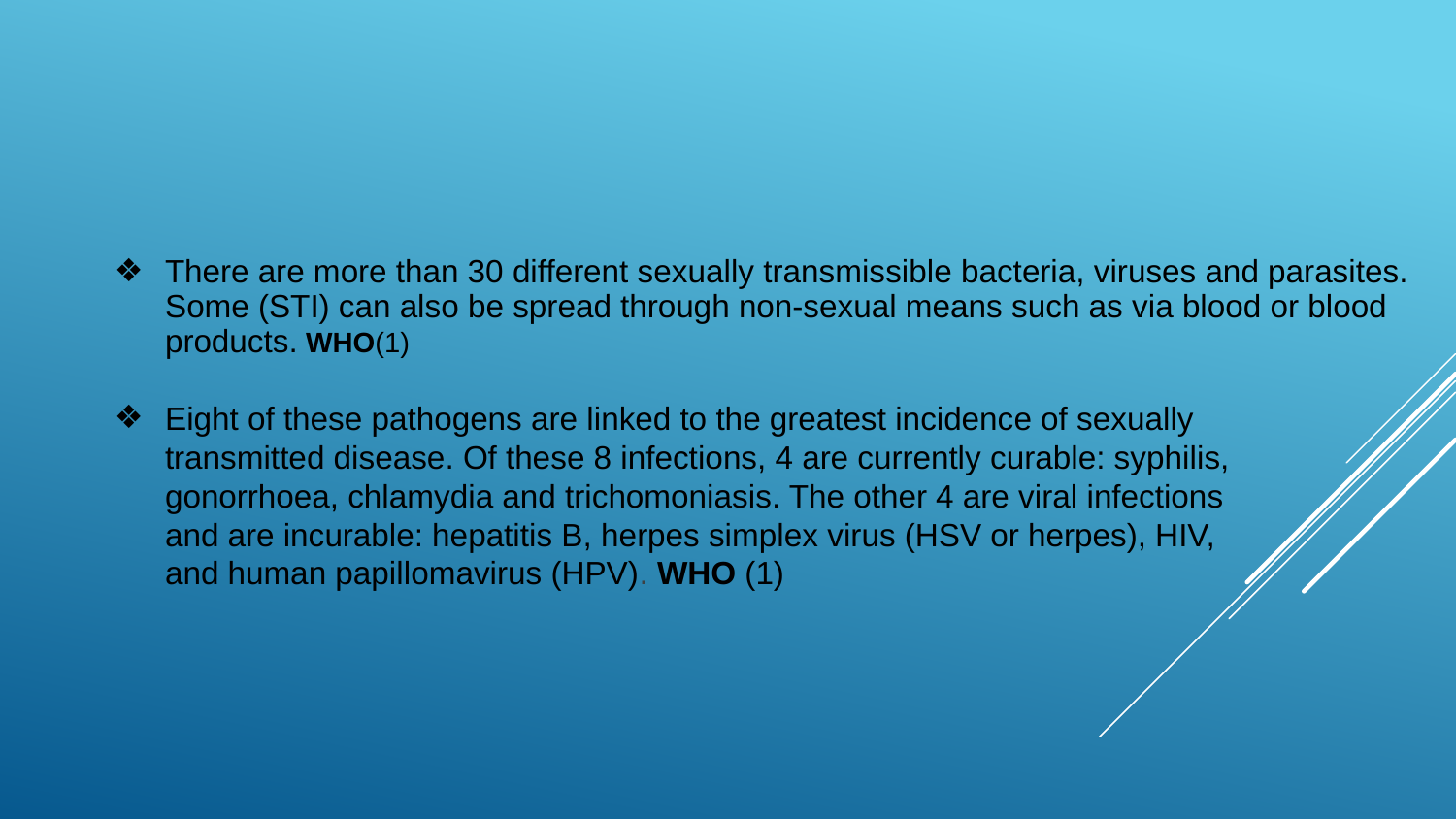

# There are more than 30 different sexually transmissible bacteria, viruses and parasites. Some (STI) can also be spread through non-sexual means such as via blood or blood products. WHO(1)

Eight of these pathogens are linked to the greatest incidence of sexually transmitted disease. Of these 8 infections, 4 are currently curable: syphilis, gonorrhoea, chlamydia and trichomoniasis. The other 4 are viral infections and are incurable: hepatitis B, herpes simplex virus (HSV or herpes), HIV, and human papillomavirus (HPV). WHO (1)